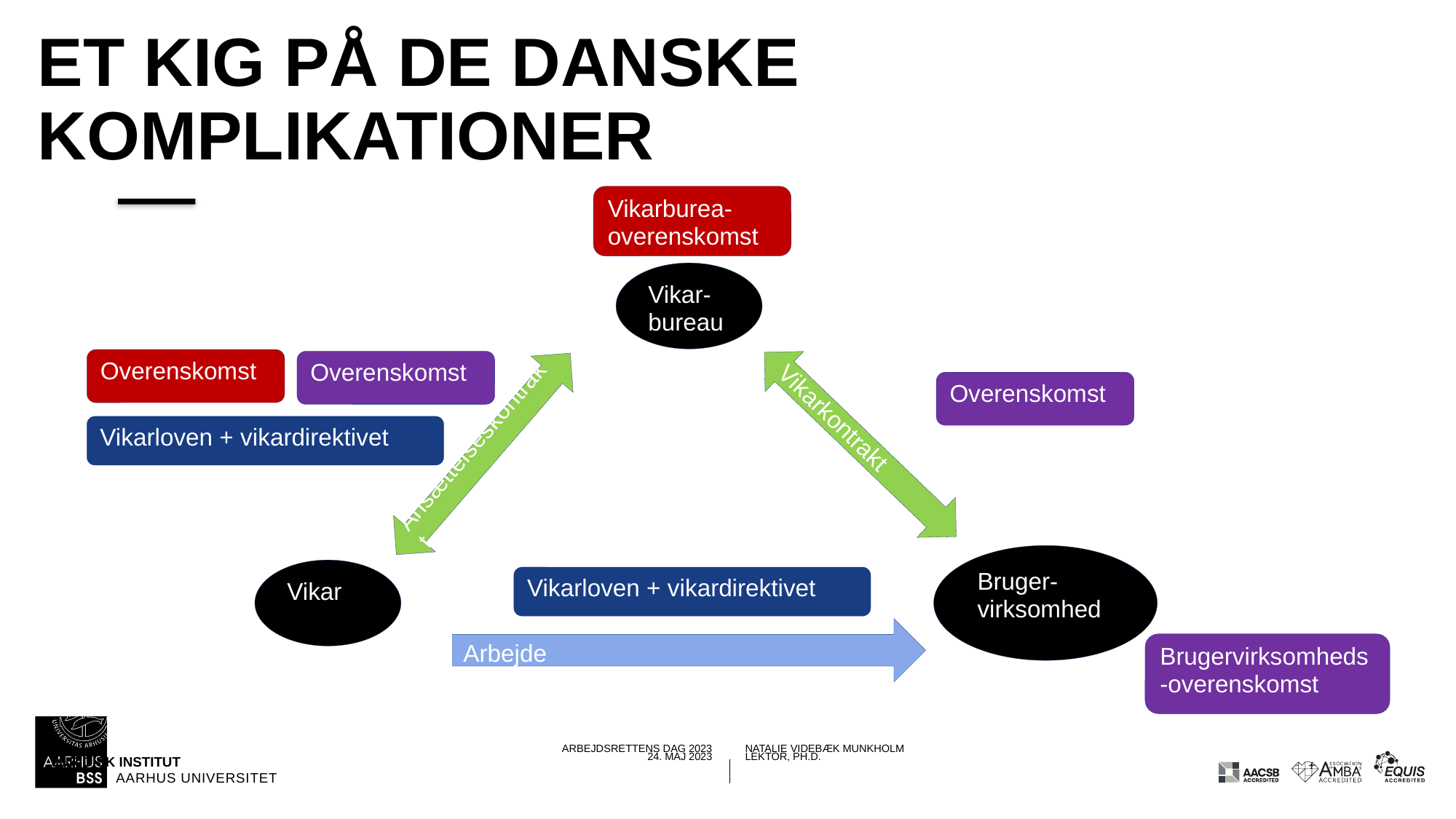

# Et kig på de danske komplikationer
Vikarburea-overenskomst

Vikar-bureau
Overenskomst
Overenskomst
Overenskomst
Vikarloven + vikardirektivet
Vikarkontrakt
Ansættelseskontrakt
Bruger-virksomhed
Vikar
Vikarloven + vikardirektivet
Arbejde
Brugervirksomheds-overenskomst
31/05/202324-05-2023